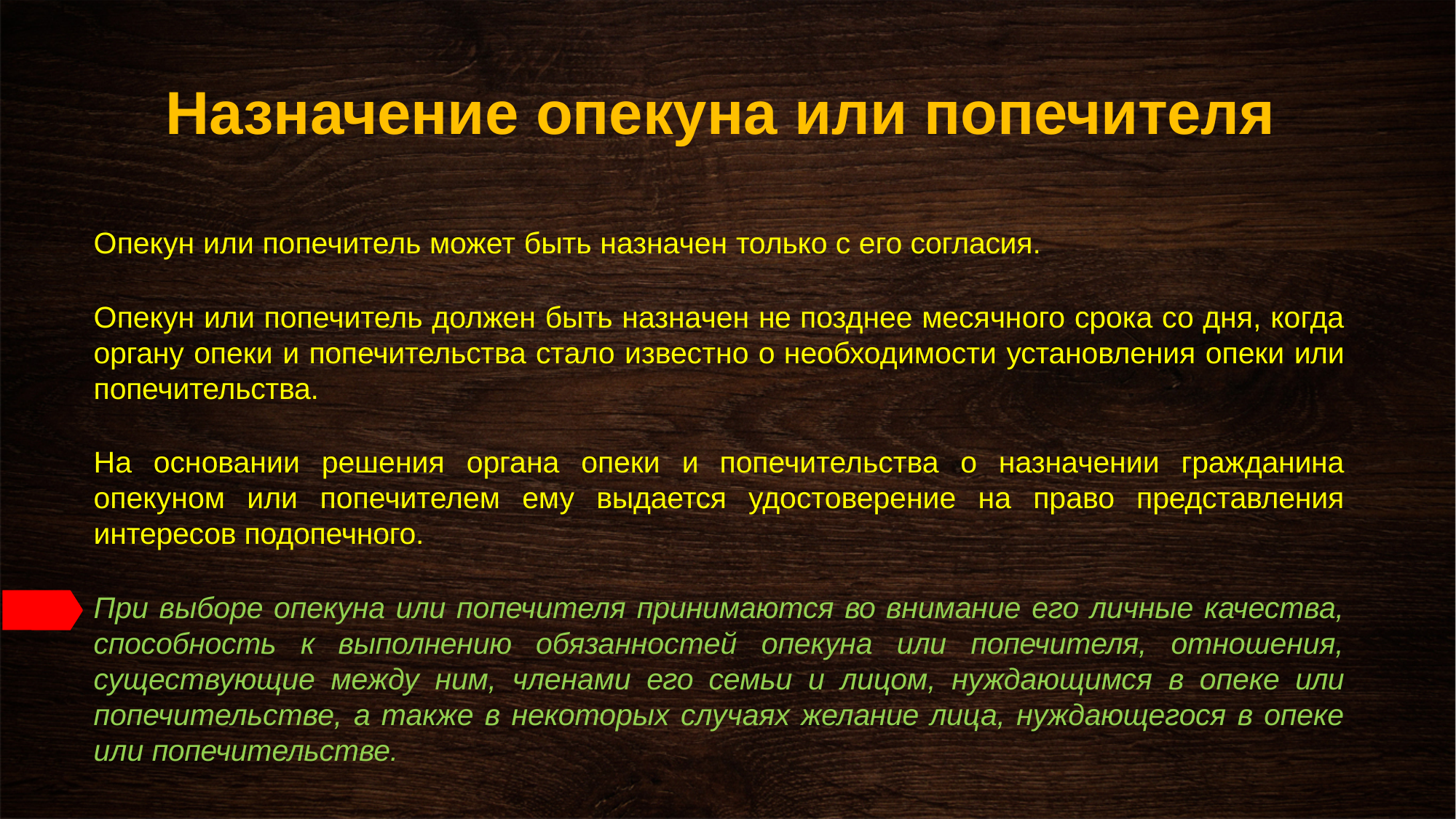

# Назначение опекуна или попечителя
Опекун или попечитель может быть назначен только с его согласия.

Опекун или попечитель должен быть назначен не позднее месячного срока со дня, когда органу опеки и попечительства стало известно о необходимости установления опеки или попечительства.

На основании решения органа опеки и попечительства о назначении гражданина опекуном или попечителем ему выдается удостоверение на право представления интересов подопечного.

При выборе опекуна или попечителя принимаются во внимание его личные качества, способность к выполнению обязанностей опекуна или попечителя, отношения, существующие между ним, членами его семьи и лицом, нуждающимся в опеке или попечительстве, а также в некоторых случаях желание лица, нуждающегося в опеке или попечительстве.